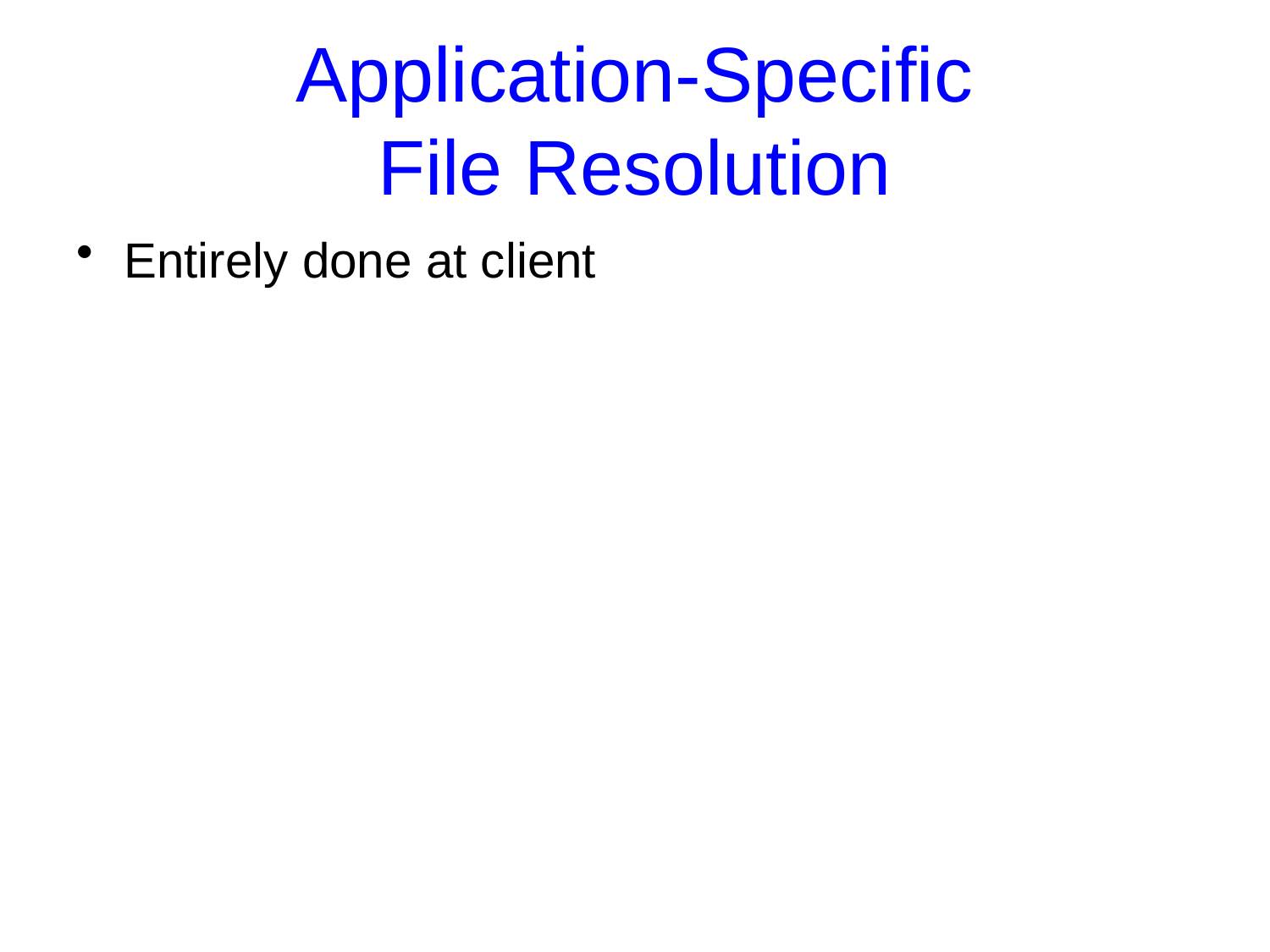

# Application-Specific File Resolution
Entirely done at client